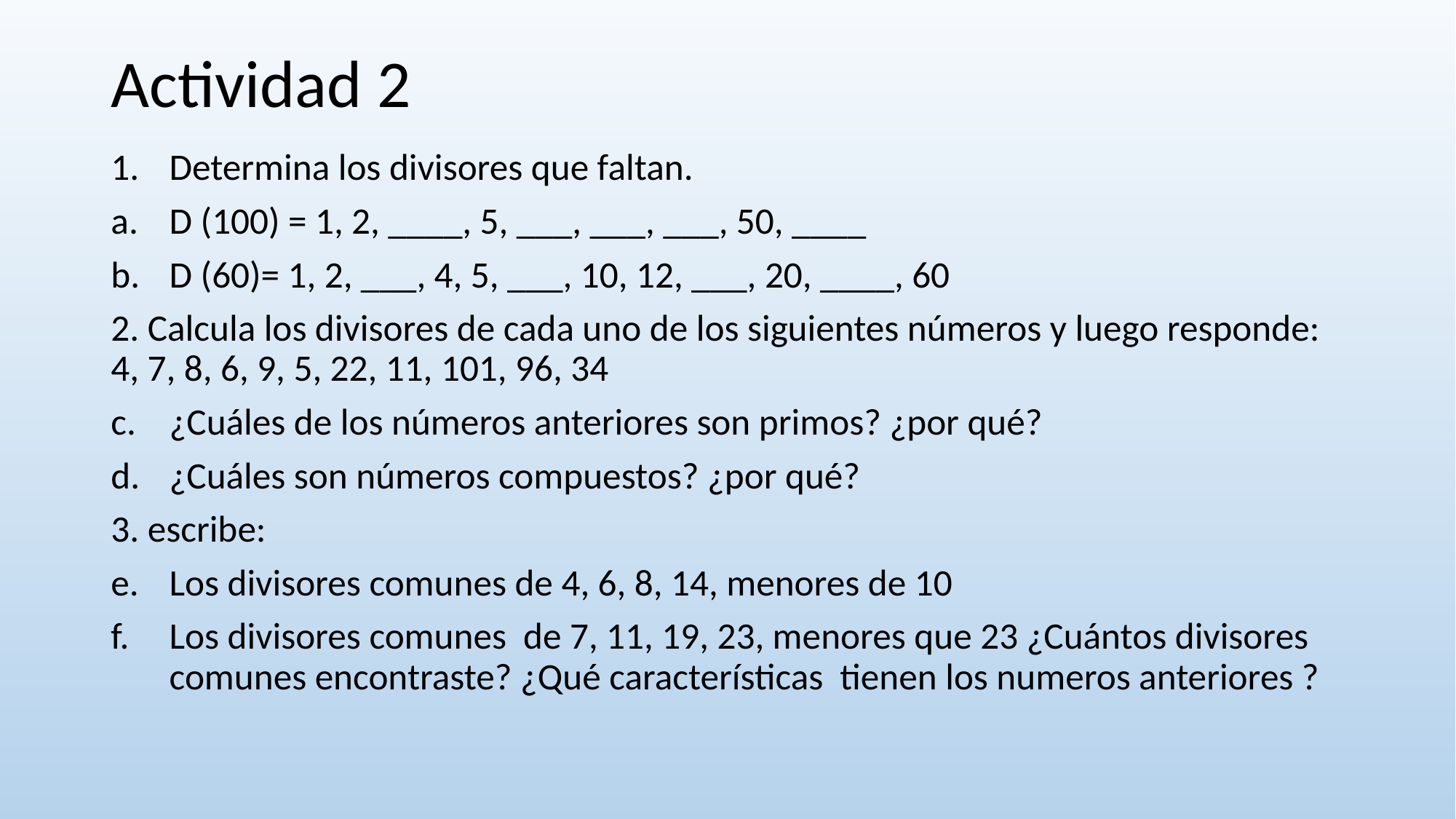

# Actividad 2
Determina los divisores que faltan.
D (100) = 1, 2, ____, 5, ___, ___, ___, 50, ____
D (60)= 1, 2, ___, 4, 5, ___, 10, 12, ___, 20, ____, 60
2. Calcula los divisores de cada uno de los siguientes números y luego responde: 4, 7, 8, 6, 9, 5, 22, 11, 101, 96, 34
¿Cuáles de los números anteriores son primos? ¿por qué?
¿Cuáles son números compuestos? ¿por qué?
3. escribe:
Los divisores comunes de 4, 6, 8, 14, menores de 10
Los divisores comunes  de 7, 11, 19, 23, menores que 23 ¿Cuántos divisores comunes encontraste? ¿Qué características  tienen los numeros anteriores ?